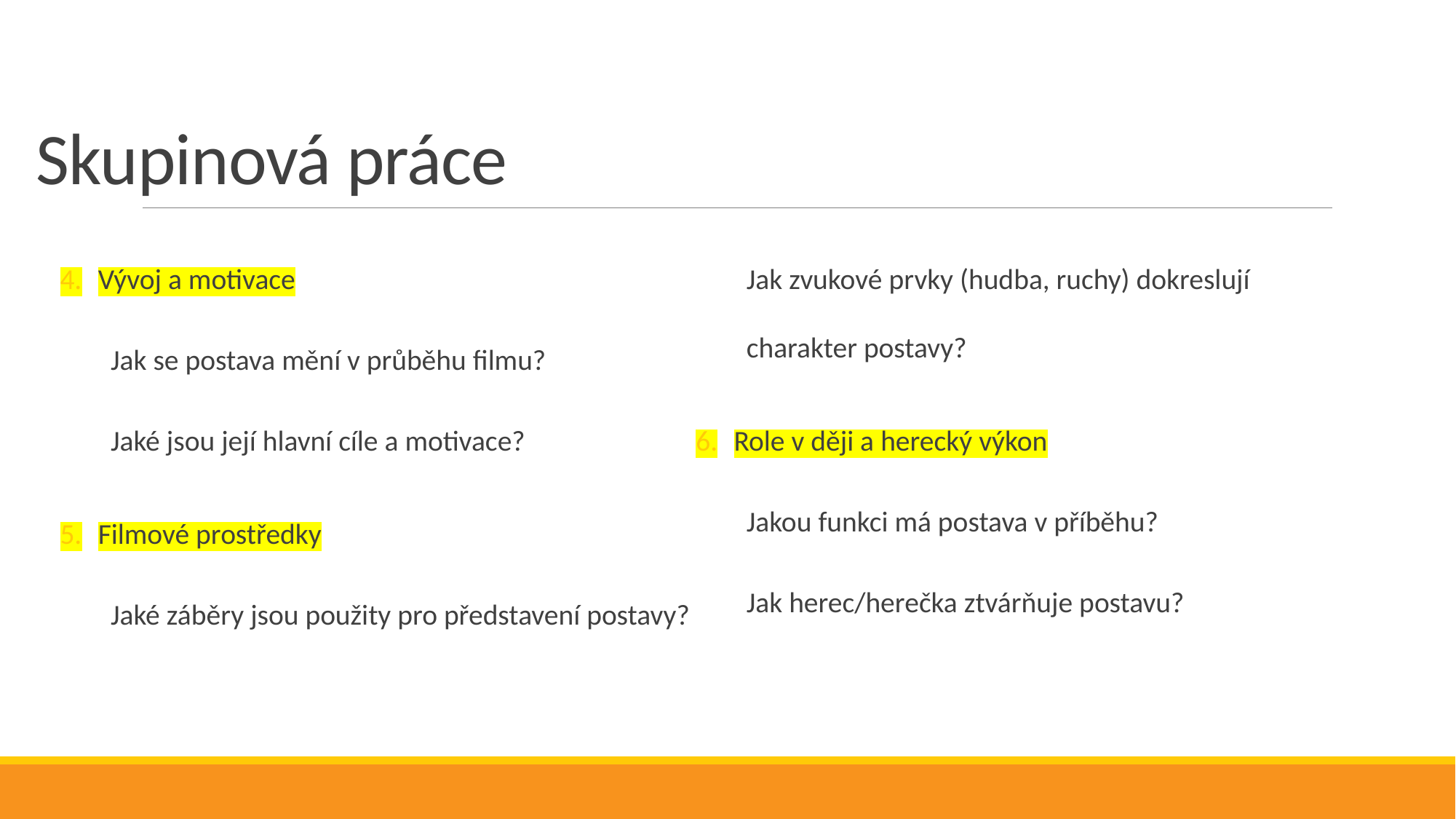

# Skupinová práce
Vývoj a motivace
Jak se postava mění v průběhu filmu?
Jaké jsou její hlavní cíle a motivace?
Filmové prostředky
Jaké záběry jsou použity pro představení postavy?
Jak zvukové prvky (hudba, ruchy) dokreslují charakter postavy?
Role v ději a herecký výkon
Jakou funkci má postava v příběhu?
Jak herec/herečka ztvárňuje postavu?